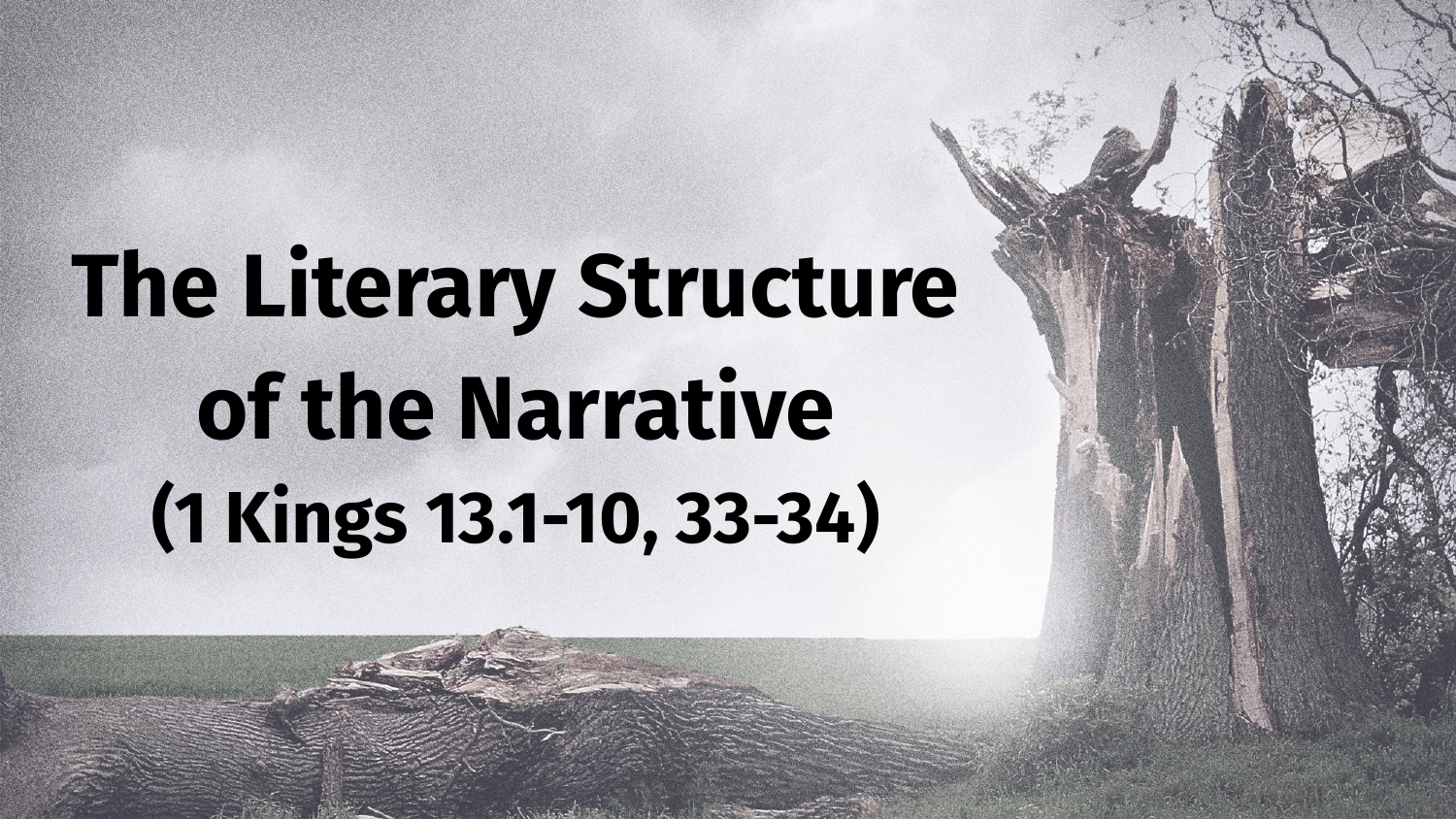

# The Literary Structure of the Narrative (1 Kings 13.1-10, 33-34)